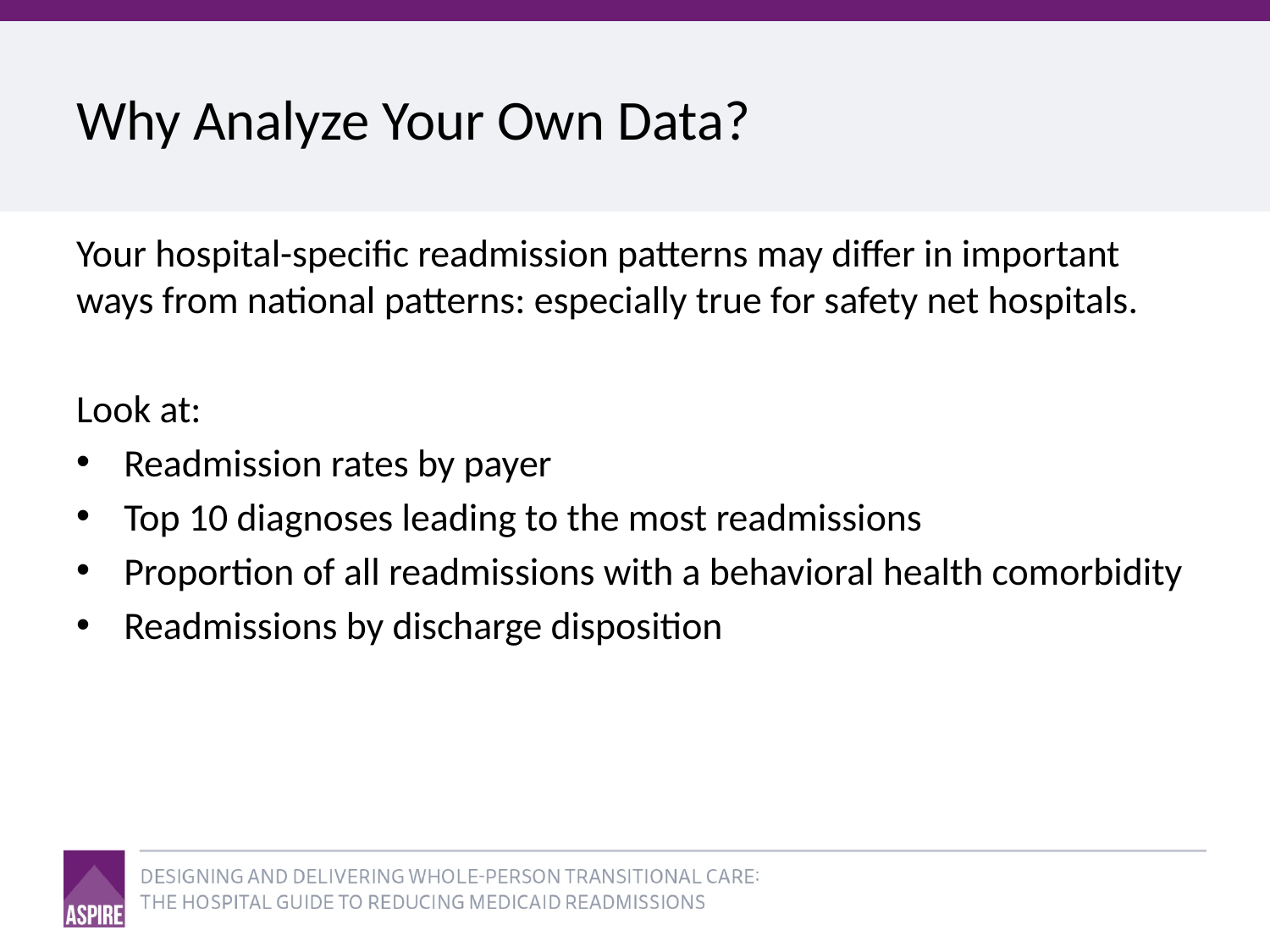

# Why Analyze Your Own Data?
Your hospital-specific readmission patterns may differ in important ways from national patterns: especially true for safety net hospitals.

Look at:
Readmission rates by payer
Top 10 diagnoses leading to the most readmissions
Proportion of all readmissions with a behavioral health comorbidity
Readmissions by discharge disposition